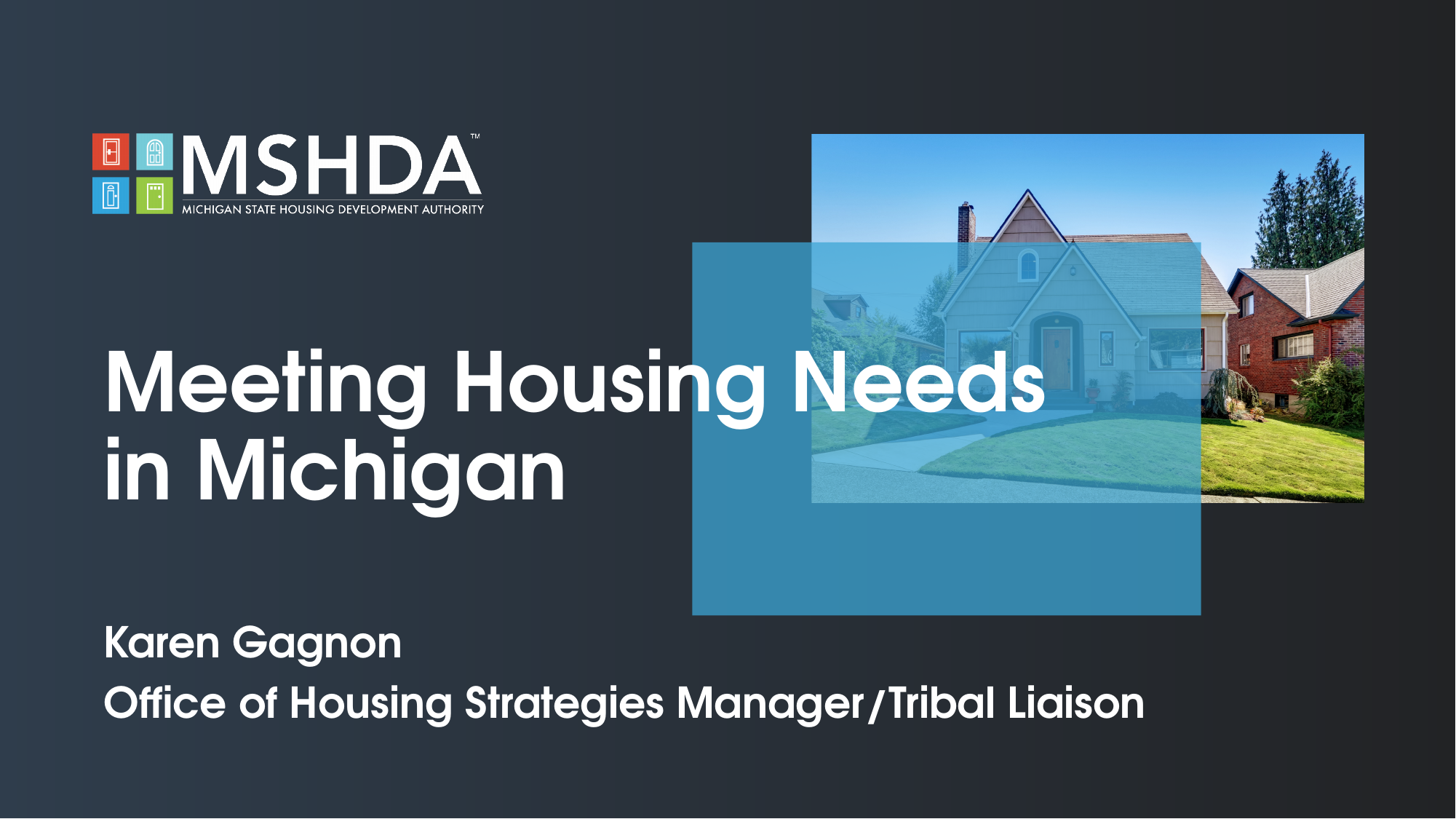

# Meeting Housing Needs in Michigan
Karen Gagnon
Office of Housing Strategies Manager/Tribal Liaison